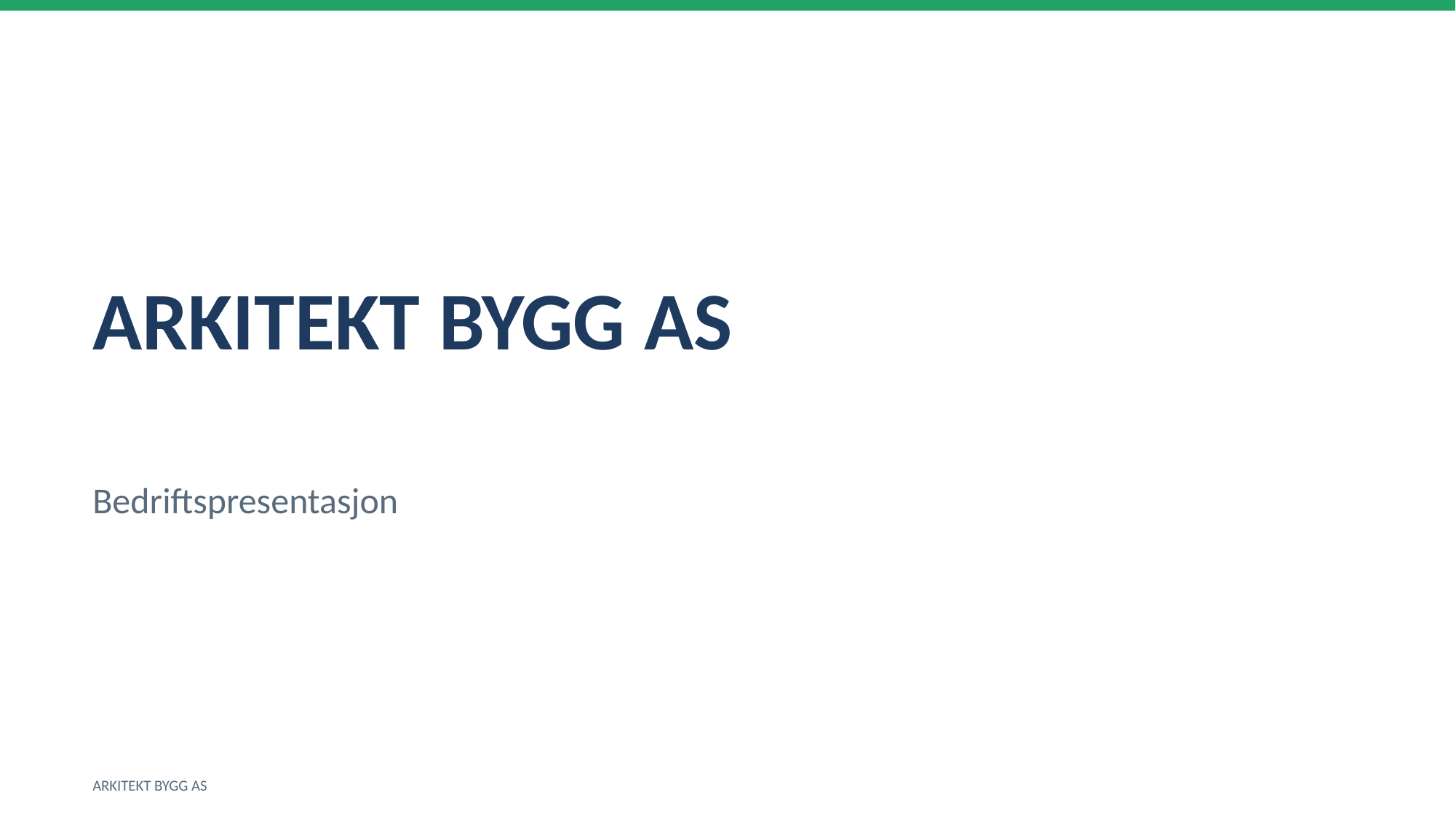

ARKITEKT BYGG AS
Bedriftspresentasjon
ARKITEKT BYGG AS